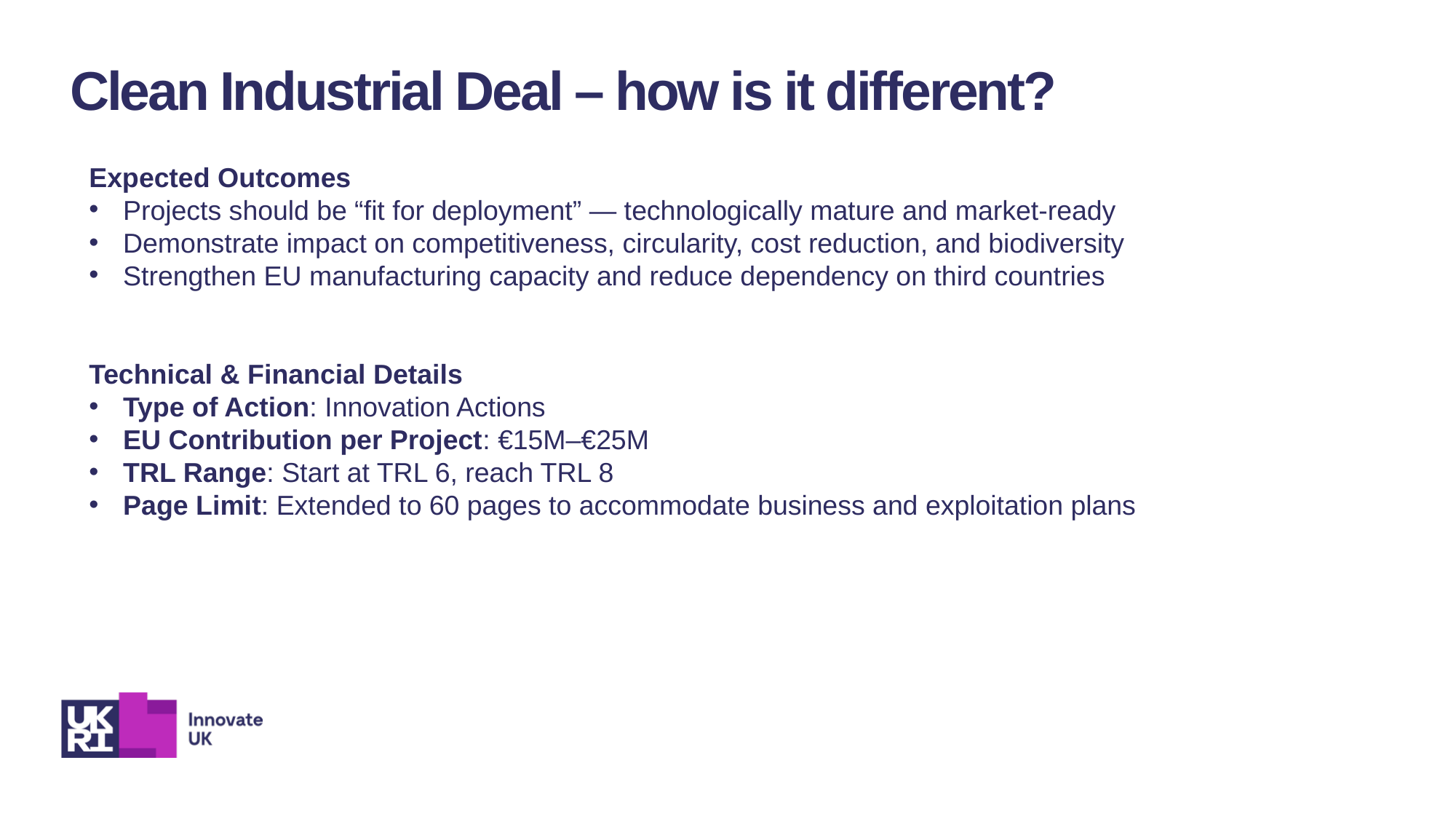

Clean Industrial Deal – how is it different?
Expected Outcomes
Projects should be “fit for deployment” — technologically mature and market-ready
Demonstrate impact on competitiveness, circularity, cost reduction, and biodiversity
Strengthen EU manufacturing capacity and reduce dependency on third countries

Technical & Financial Details
Type of Action: Innovation Actions
EU Contribution per Project: €15M–€25M
TRL Range: Start at TRL 6, reach TRL 8
Page Limit: Extended to 60 pages to accommodate business and exploitation plans